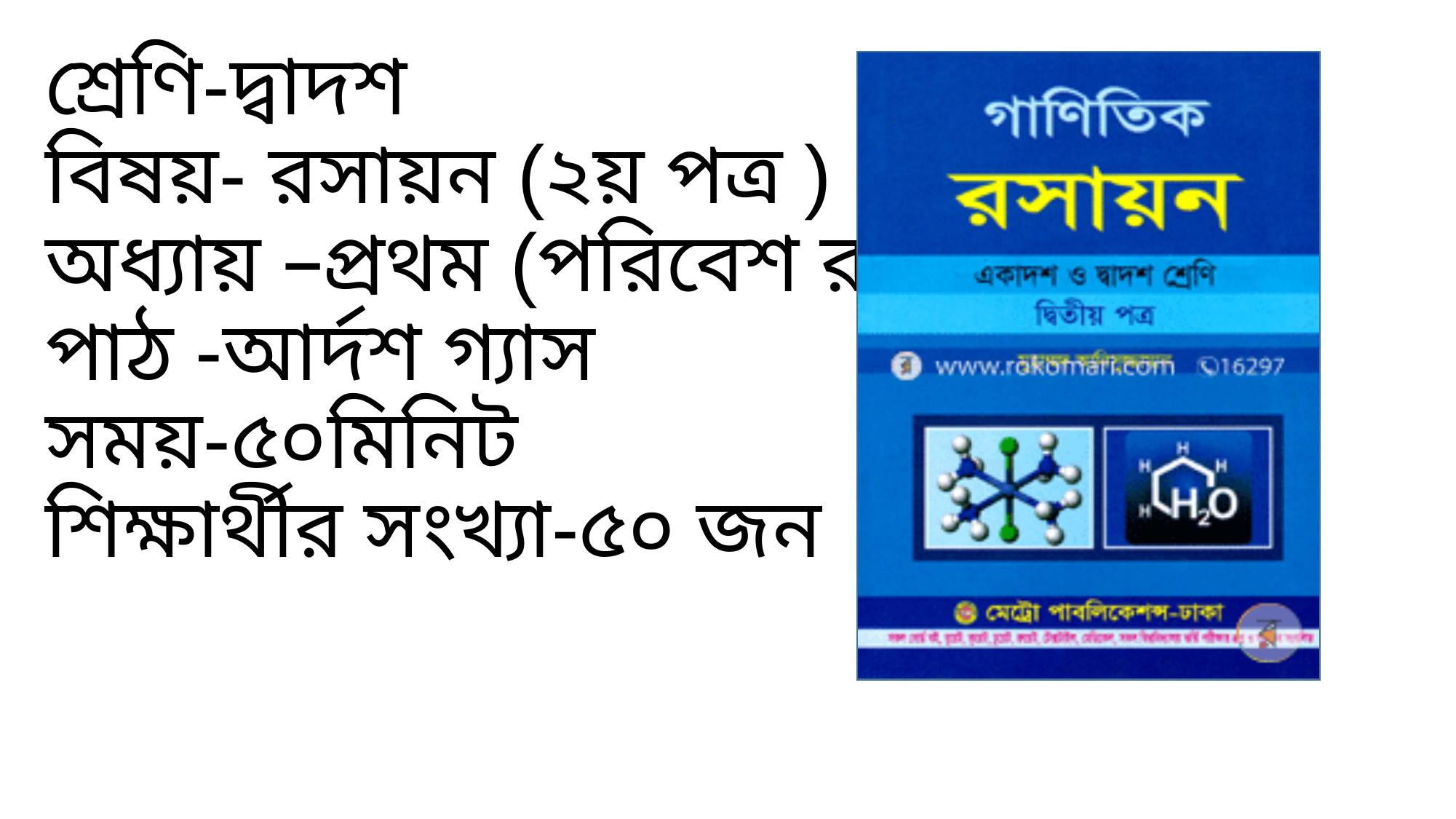

# শ্রেণি-দ্বাদশ বিষয়- রসায়ন (২য় পত্র ) অধ্যায় –প্রথম (পরিবেশ রসায়ন) পাঠ -আর্দশ গ্যাস সময়-৫০মিনিট শিক্ষার্থীর সংখ্যা-৫০ জন